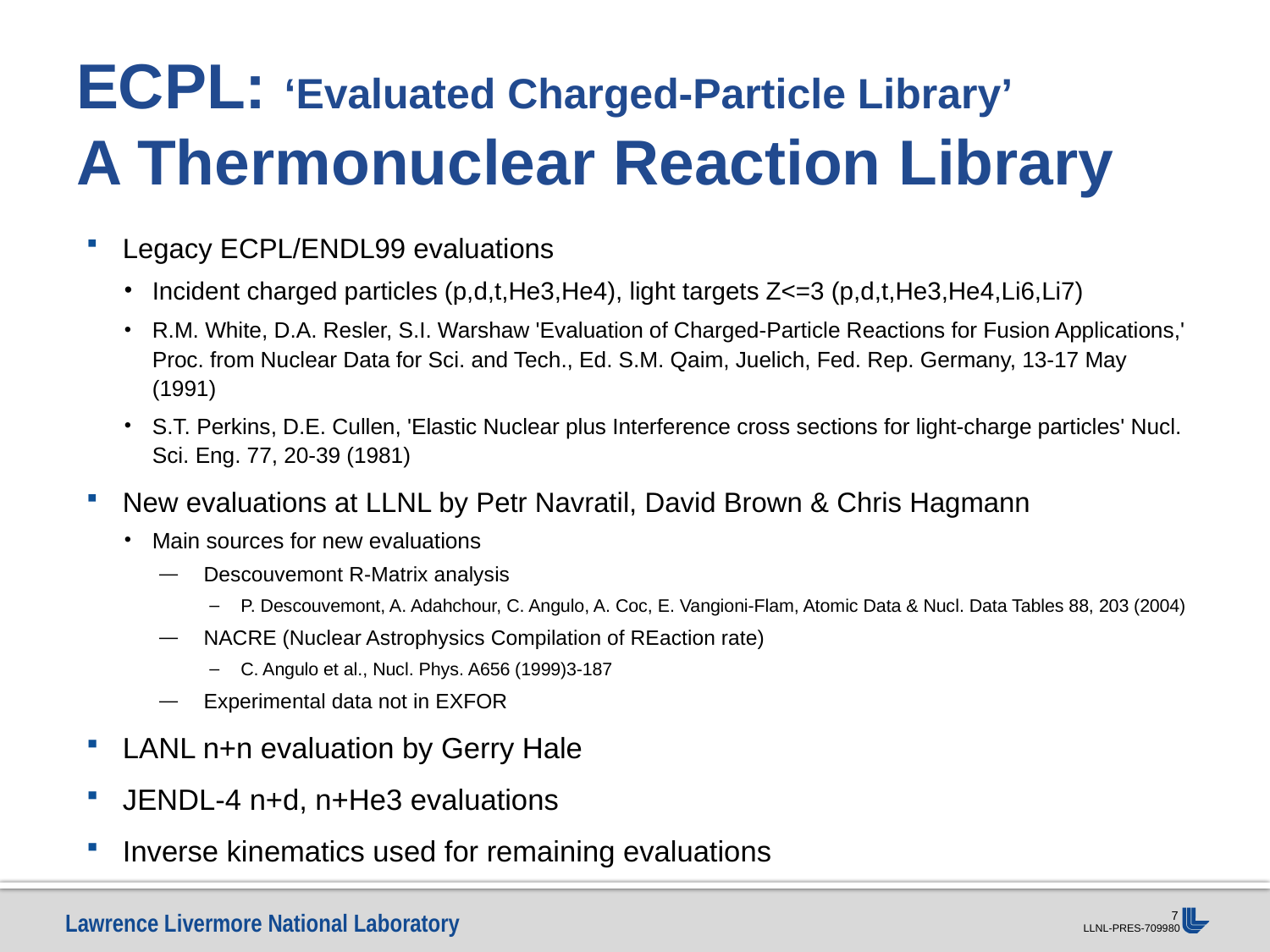

# ECPL: ‘Evaluated Charged-Particle Library’ A Thermonuclear Reaction Library
Legacy ECPL/ENDL99 evaluations
Incident charged particles (p,d,t,He3,He4), light targets Z<=3 (p,d,t,He3,He4,Li6,Li7)
R.M. White, D.A. Resler, S.I. Warshaw 'Evaluation of Charged-Particle Reactions for Fusion Applications,' Proc. from Nuclear Data for Sci. and Tech., Ed. S.M. Qaim, Juelich, Fed. Rep. Germany, 13-17 May (1991)
S.T. Perkins, D.E. Cullen, 'Elastic Nuclear plus Interference cross sections for light-charge particles' Nucl. Sci. Eng. 77, 20-39 (1981)
New evaluations at LLNL by Petr Navratil, David Brown & Chris Hagmann
Main sources for new evaluations
Descouvemont R-Matrix analysis
P. Descouvemont, A. Adahchour, C. Angulo, A. Coc, E. Vangioni-Flam, Atomic Data & Nucl. Data Tables 88, 203 (2004)
NACRE (Nuclear Astrophysics Compilation of REaction rate)
C. Angulo et al., Nucl. Phys. A656 (1999)3-187
Experimental data not in EXFOR
LANL n+n evaluation by Gerry Hale
JENDL-4 n+d, n+He3 evaluations
Inverse kinematics used for remaining evaluations